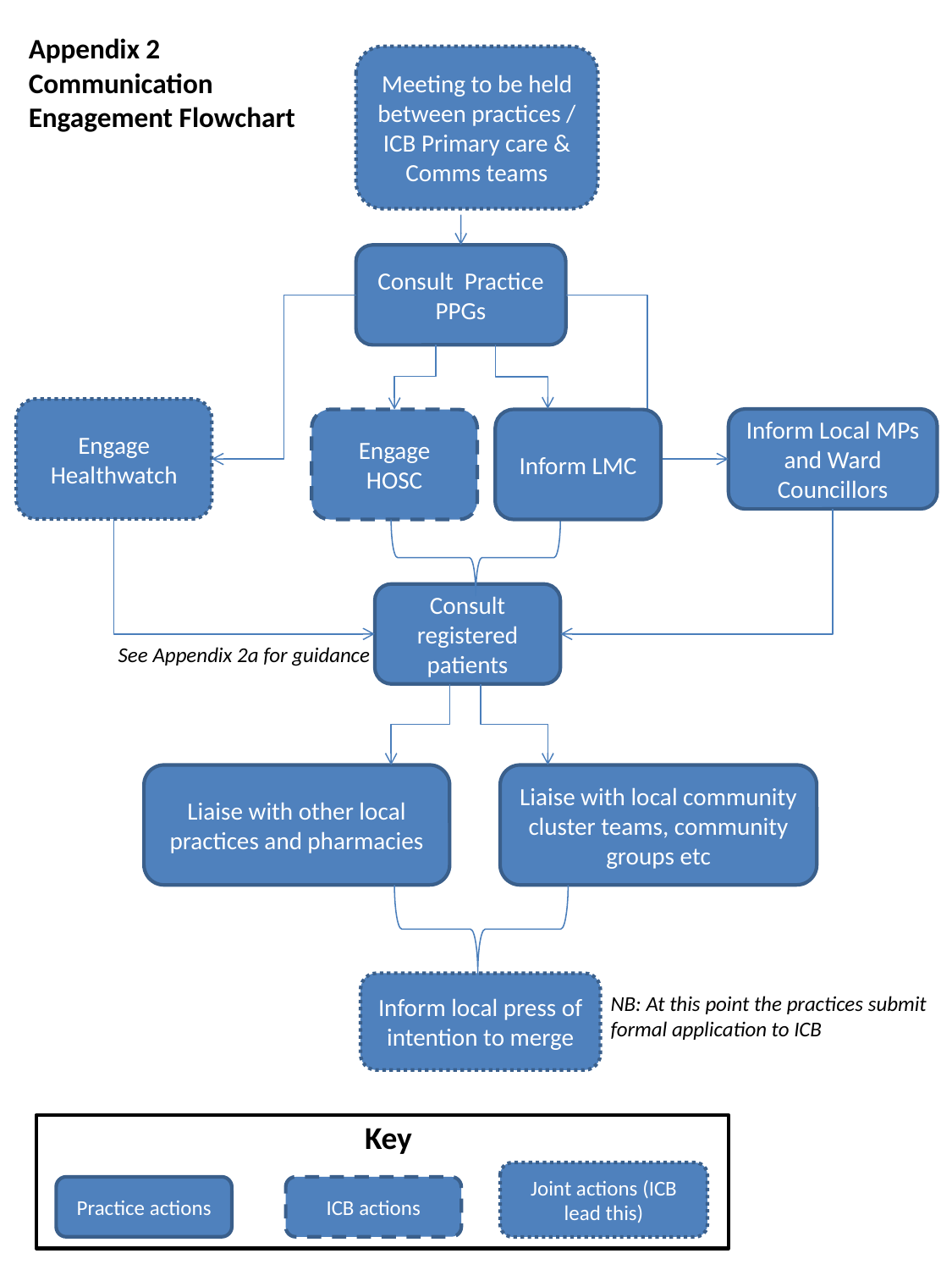

Appendix 2
Communication Engagement Flowchart
Meeting to be held between practices / ICB Primary care & Comms teams
Consult  Practice PPGs
Engage Healthwatch
Inform Local MPs and Ward Councillors
Engage HOSC
Inform LMC

Consult registered patients
See Appendix 2a for guidance
Liaise with other local practices and pharmacies
Liaise with local community cluster teams, community groups etc

Inform local press of intention to merge
NB: At this point the practices submit formal application to ICB
Key

Joint actions (ICB lead this)
Practice actions
ICB actions